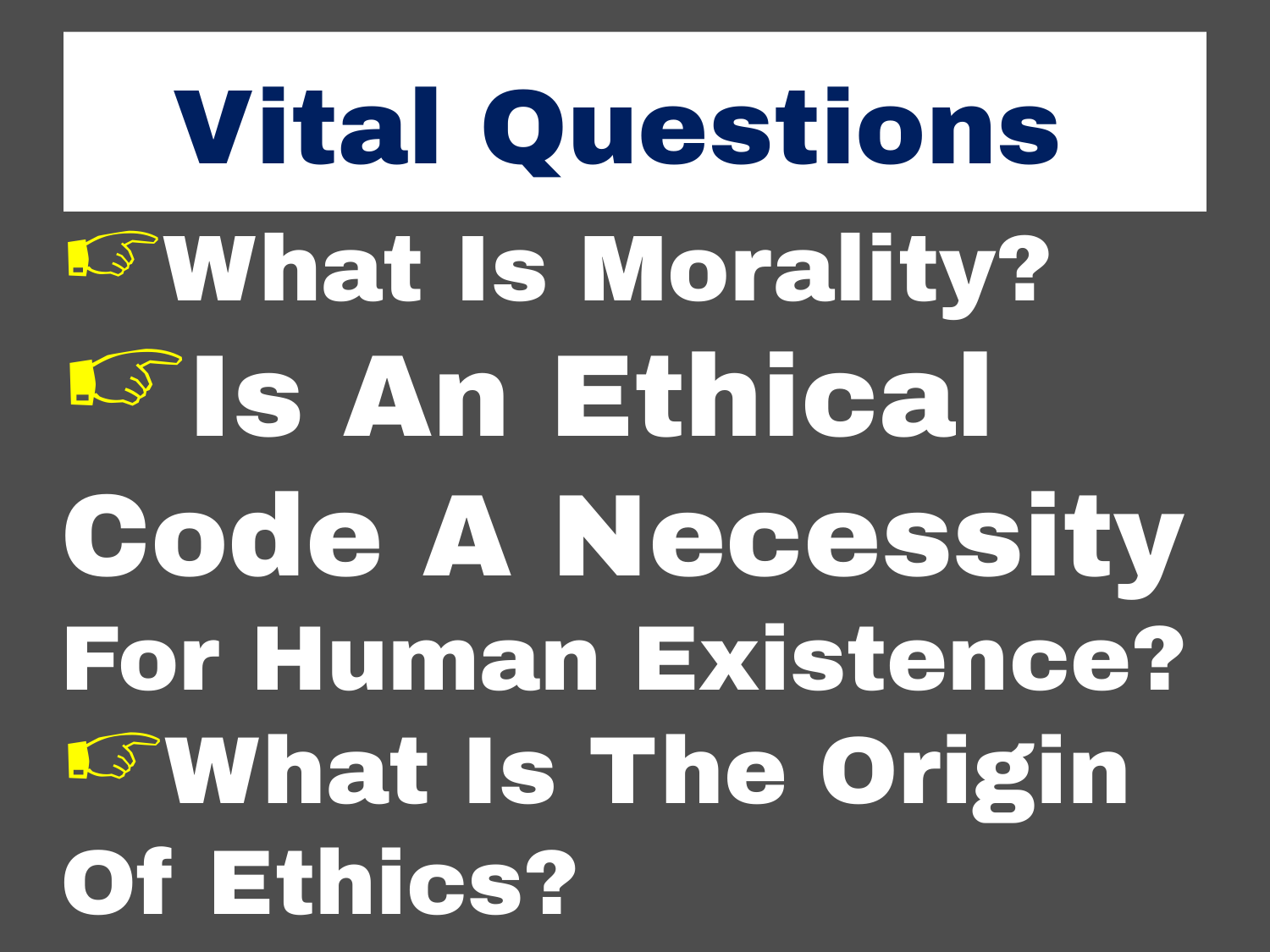

# Vital Questions
What Is Morality?
Is An Ethical Code A Necessity For Human Existence?
What Is The Origin Of Ethics?